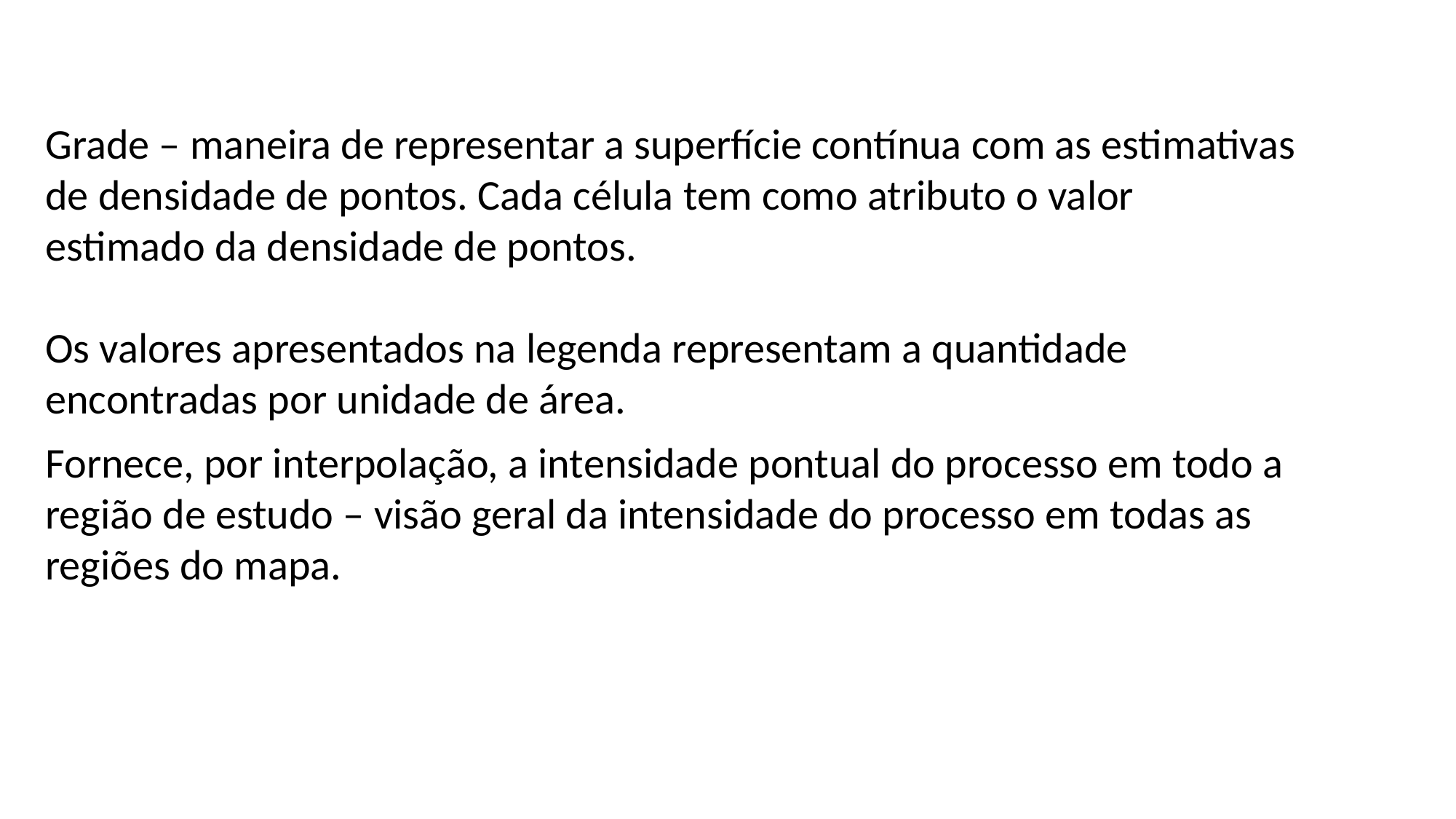

Grade – maneira de representar a superfície contínua com as estimativas de densidade de pontos. Cada célula tem como atributo o valor estimado da densidade de pontos.

Os valores apresentados na legenda representam a quantidade encontradas por unidade de área.
Fornece, por interpolação, a intensidade pontual do processo em todo a região de estudo – visão geral da intensidade do processo em todas as regiões do mapa.